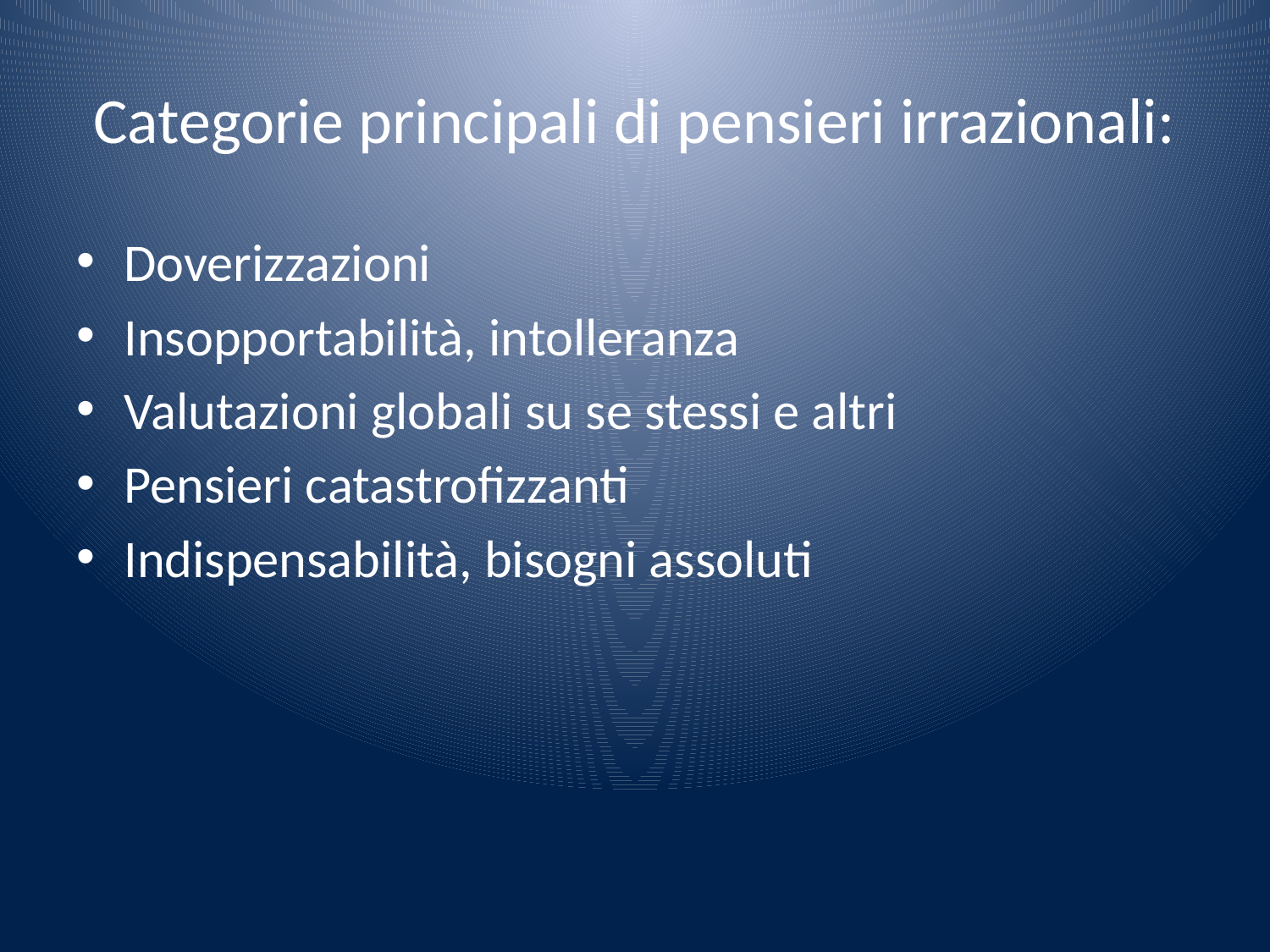

# Categorie principali di pensieri irrazionali:
Doverizzazioni
Insopportabilità, intolleranza
Valutazioni globali su se stessi e altri
Pensieri catastrofizzanti
Indispensabilità, bisogni assoluti